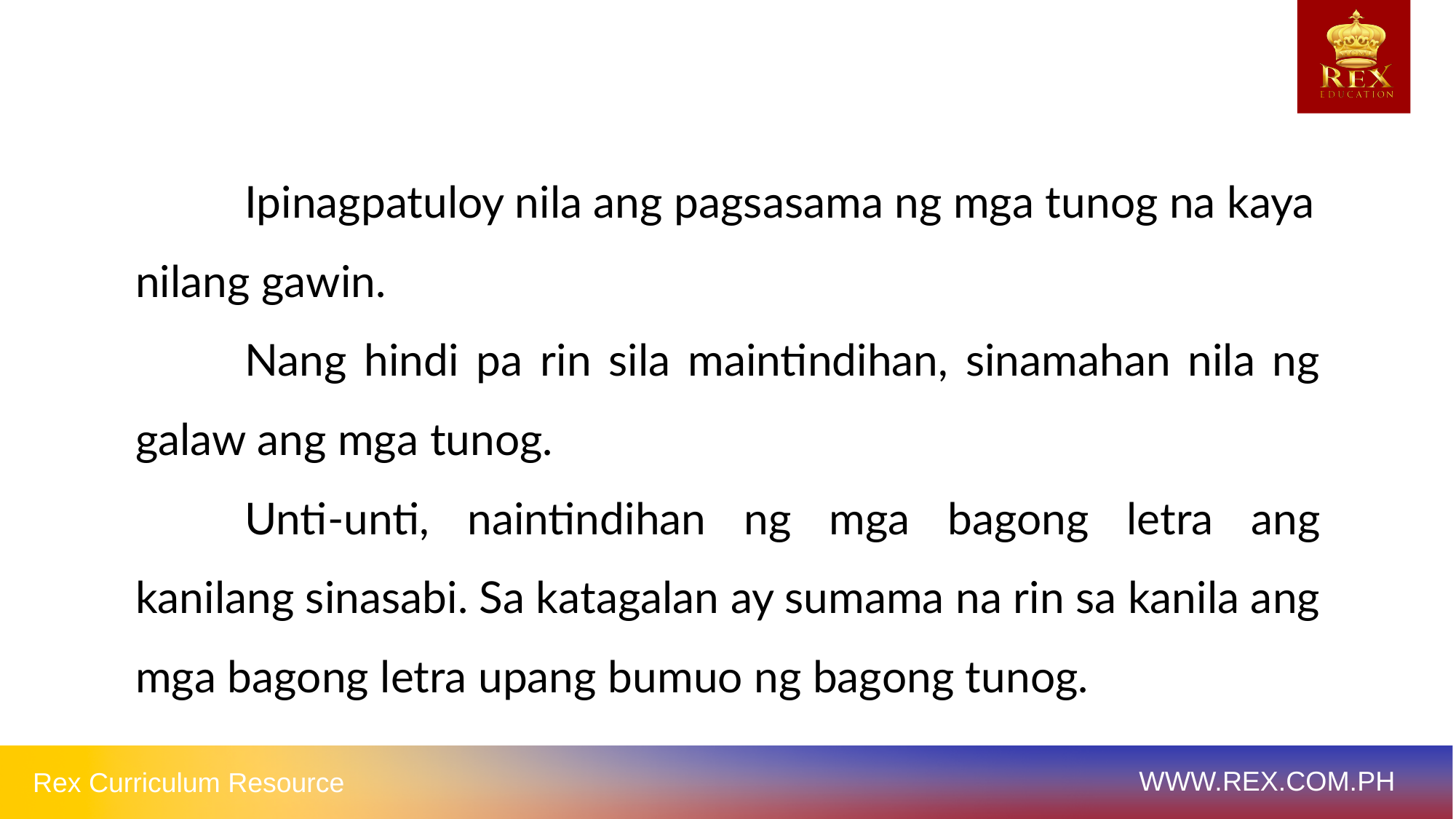

Ipinagpatuloy nila ang pagsasama ng mga tunog na kaya nilang gawin.
	Nang hindi pa rin sila maintindihan, sinamahan nila ng galaw ang mga tunog.
	Unti-unti, naintindihan ng mga bagong letra ang kanilang sinasabi. Sa katagalan ay sumama na rin sa kanila ang mga bagong letra upang bumuo ng bagong tunog.